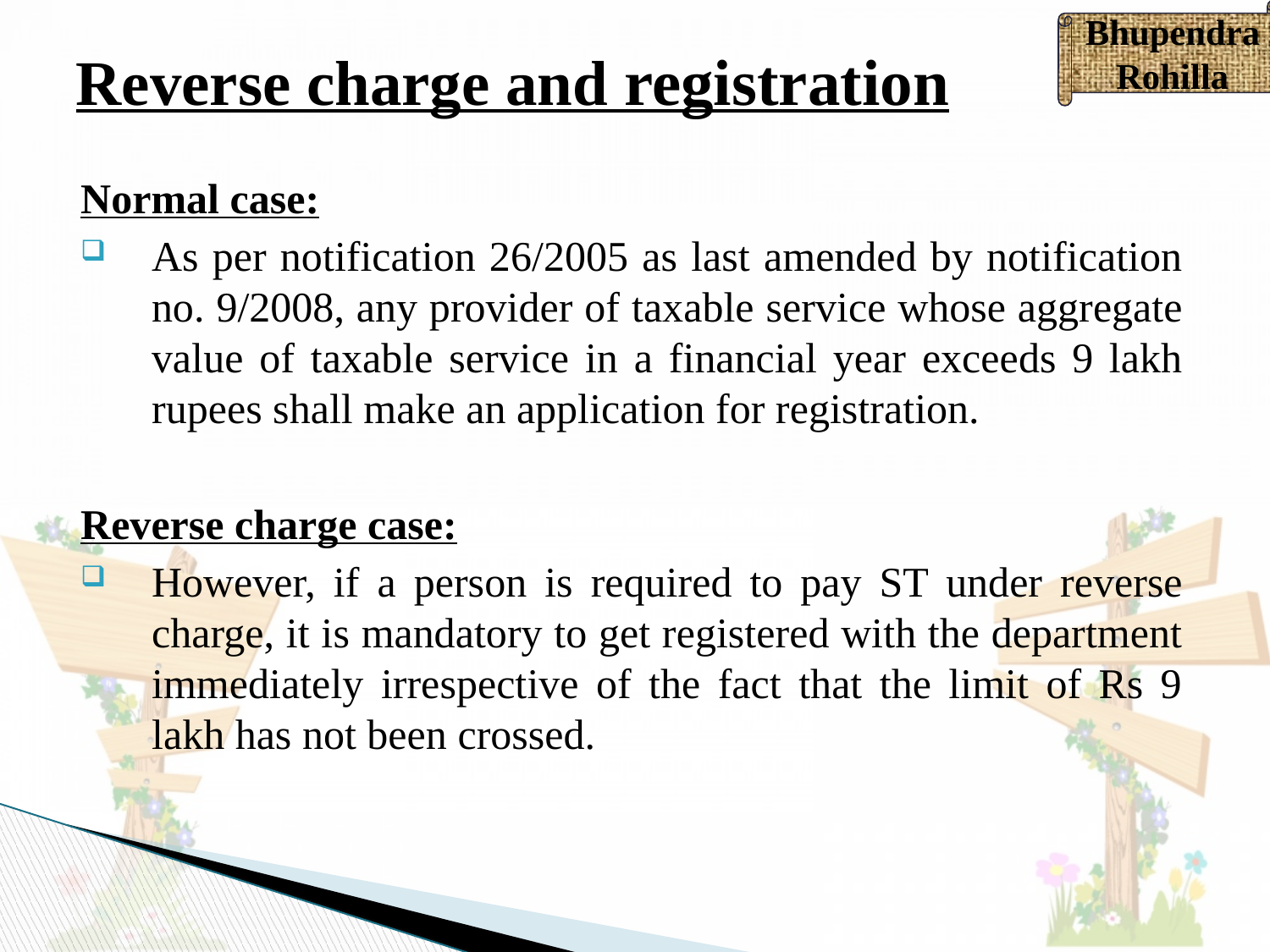

Reverse charge and registration
Bhupendra Rohilla
Normal case:
As per notification 26/2005 as last amended by notification no. 9/2008, any provider of taxable service whose aggregate value of taxable service in a financial year exceeds 9 lakh rupees shall make an application for registration.

Reverse charge case:
However, if a person is required to pay ST under reverse charge, it is mandatory to get registered with the department immediately irrespective of the fact that the limit of Rs 9 lakh has not been crossed.